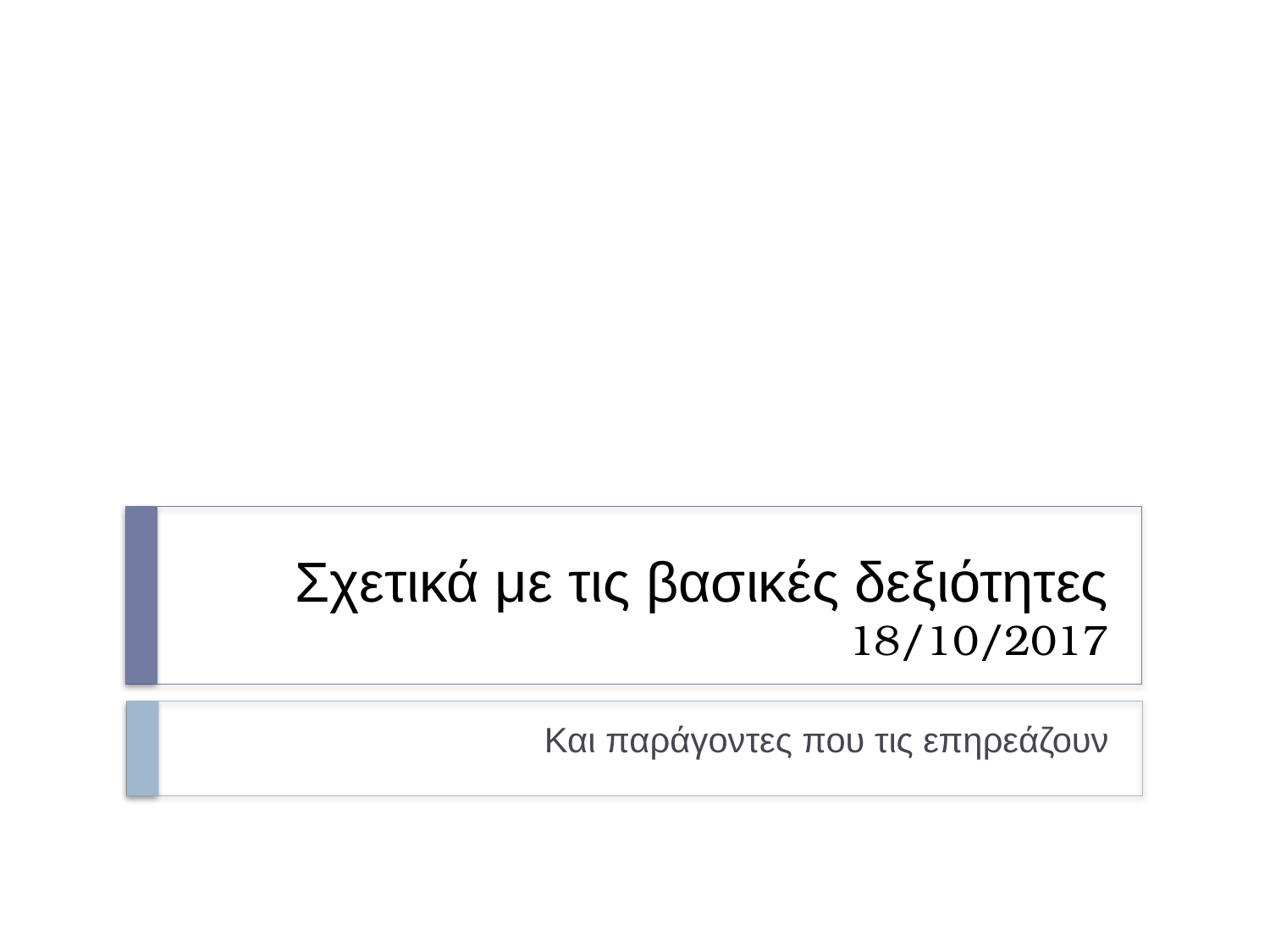

# Σχετικά με τις βασικές δεξιότητες 18/10/2017
Και παράγοντες που τις επηρεάζουν